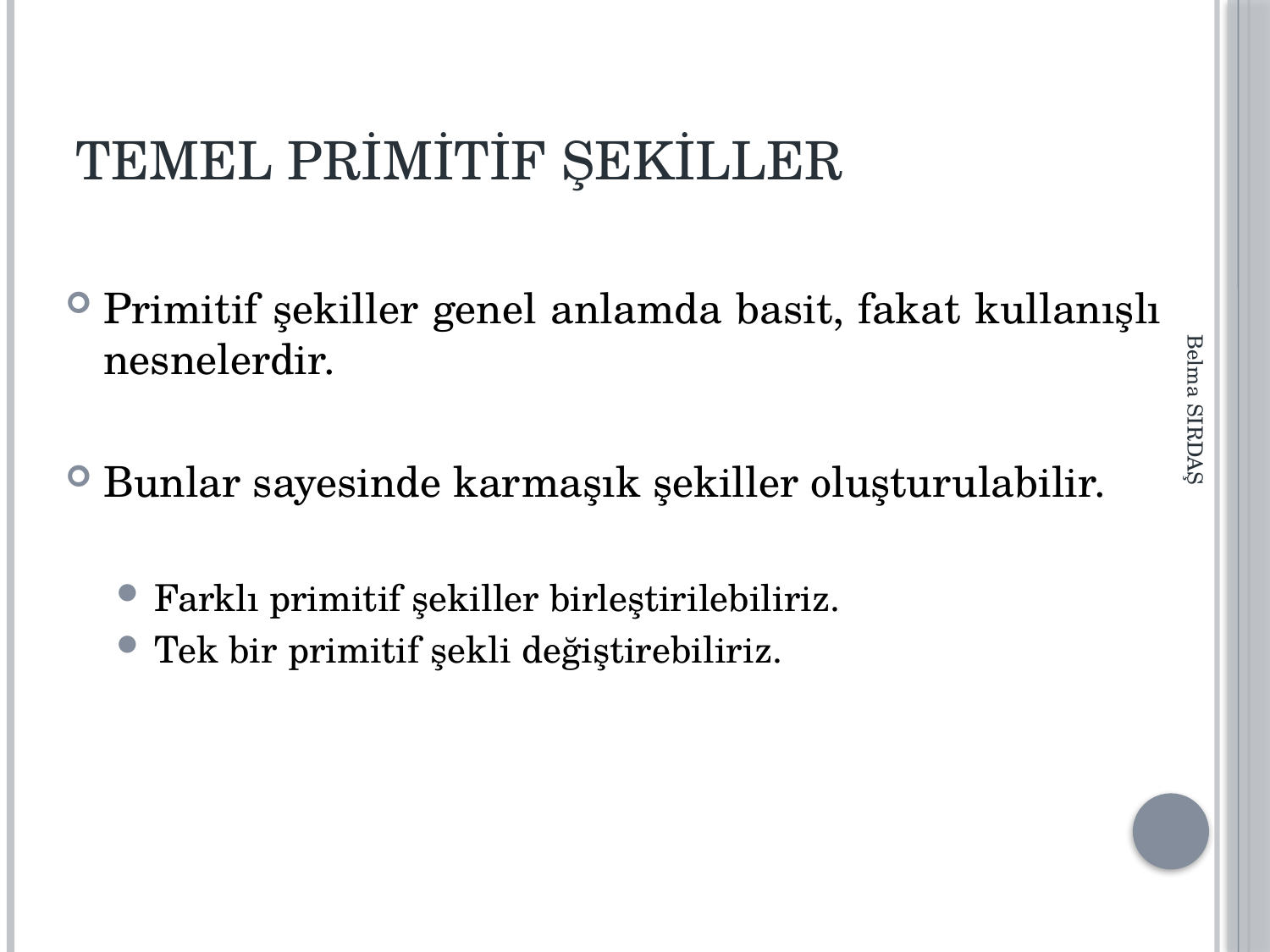

# Temel Primitif Şekiller
Primitif şekiller genel anlamda basit, fakat kullanışlı nesnelerdir.

Bunlar sayesinde karmaşık şekiller oluşturulabilir.

Farklı primitif şekiller birleştirilebiliriz.
Tek bir primitif şekli değiştirebiliriz.

Belma SIRDAŞ